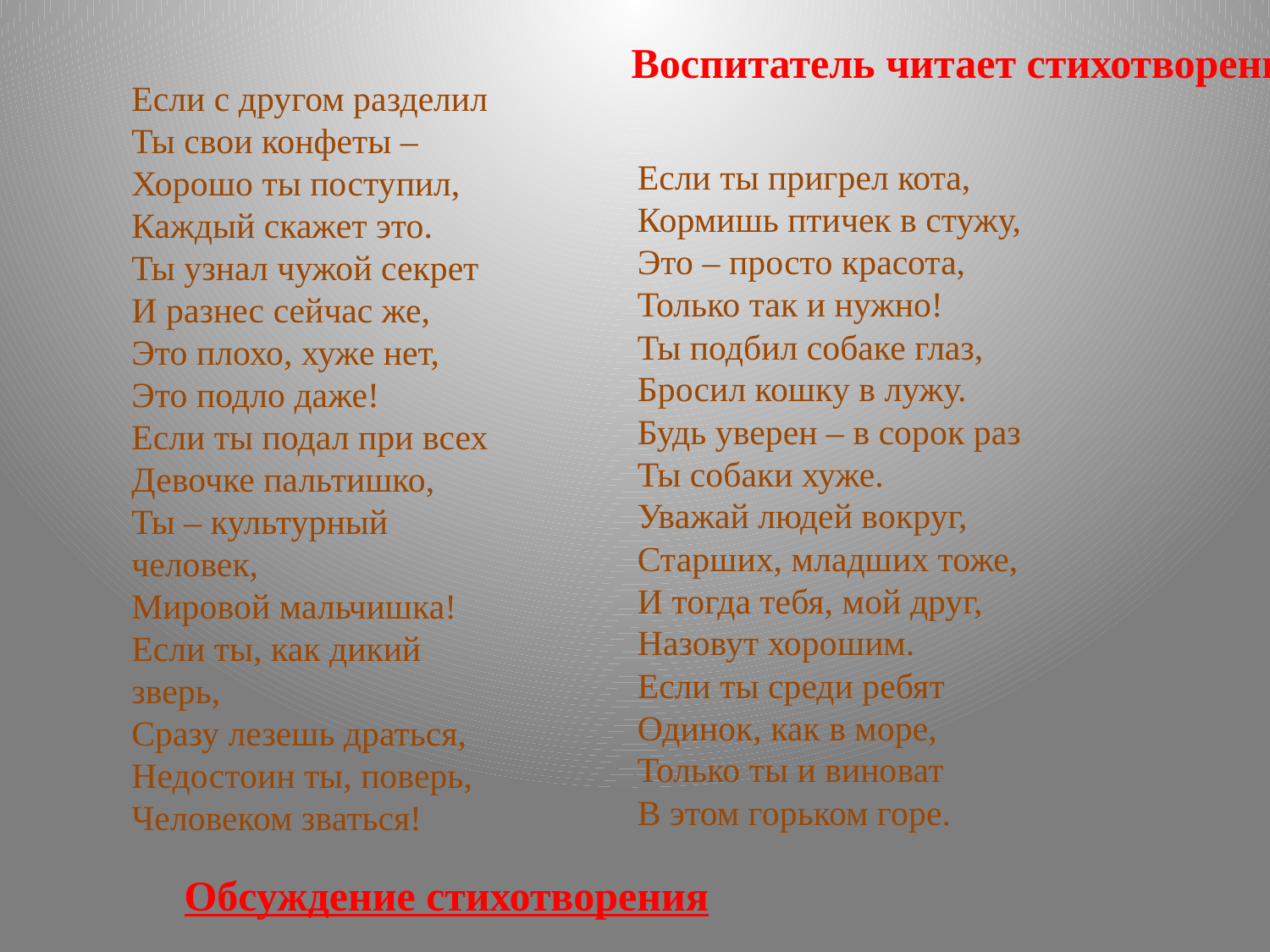

Воспитатель читает стихотворение
Если с другом разделил
Ты свои конфеты –
Хорошо ты поступил,
Каждый скажет это.
Ты узнал чужой секрет
И разнес сейчас же,
Это плохо, хуже нет,
Это подло даже!
Если ты подал при всех
Девочке пальтишко,
Ты – культурный человек,
Мировой мальчишка!
Если ты, как дикий зверь,
Сразу лезешь драться,
Недостоин ты, поверь,
Человеком зваться!
Если ты пригрел кота,
Кормишь птичек в стужу,
Это – просто красота,
Только так и нужно!
Ты подбил собаке глаз,
Бросил кошку в лужу.
Будь уверен – в сорок раз
Ты собаки хуже.
Уважай людей вокруг,
Старших, младших тоже,
И тогда тебя, мой друг,
Назовут хорошим.
Если ты среди ребят
Одинок, как в море,
Только ты и виноват
В этом горьком горе.
Обсуждение стихотворения